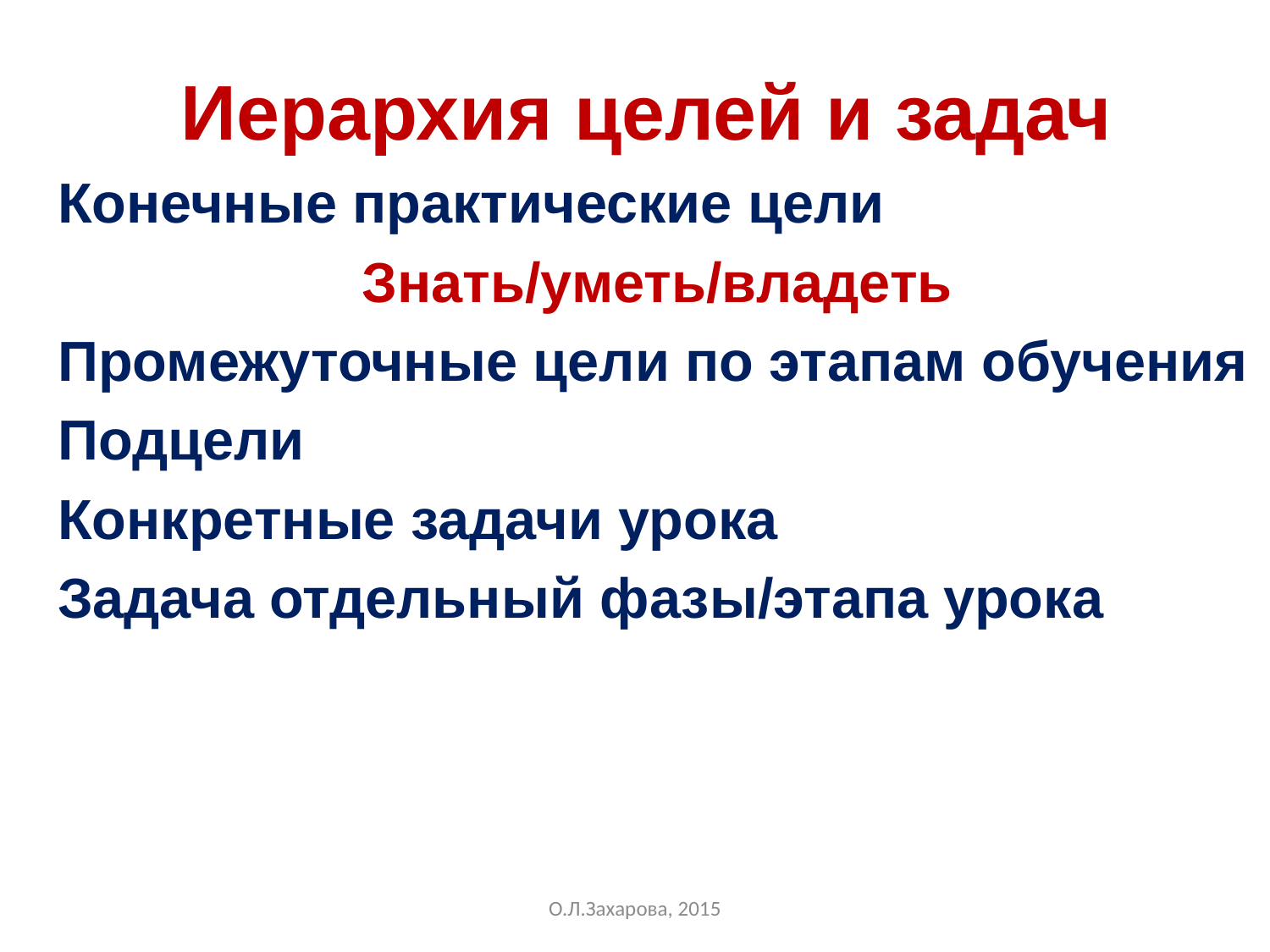

Иерархия целей и задач
Конечные практические цели
Знать/уметь/владеть
Промежуточные цели по этапам обучения
Подцели
Конкретные задачи урока
Задача отдельный фазы/этапа урока

О.Л.Захарова, 2015